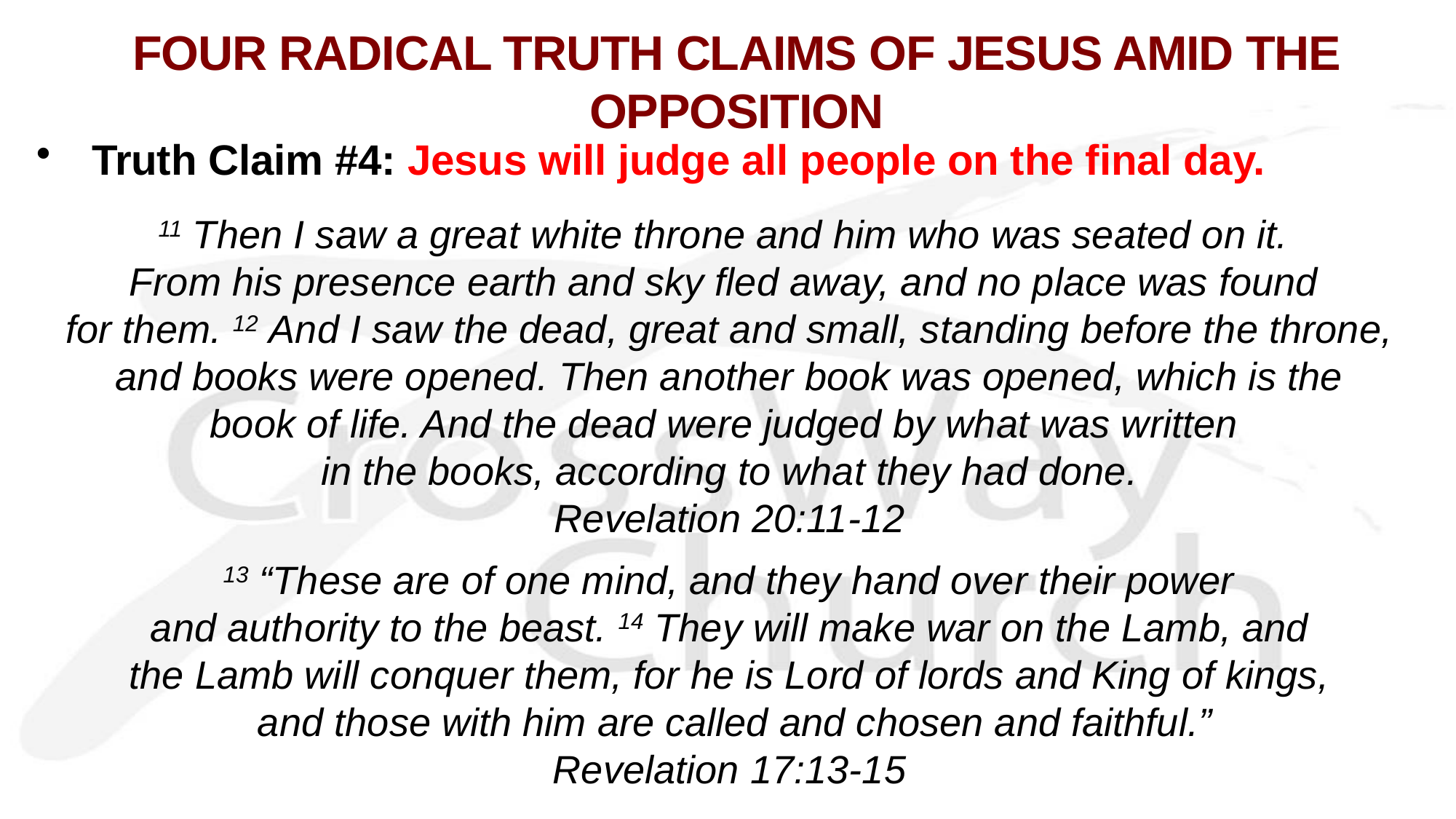

# FOUR RADICAL TRUTH CLAIMS OF JESUS AMID THE OPPOSITION
Truth Claim #4: Jesus will judge all people on the final day.

11 Then I saw a great white throne and him who was seated on it.
From his presence earth and sky fled away, and no place was found
for them. 12 And I saw the dead, great and small, standing before the throne,
 and books were opened. Then another book was opened, which is the
book of life. And the dead were judged by what was written
in the books, according to what they had done.
Revelation 20:11-12

13 “These are of one mind, and they hand over their power
 and authority to the beast. 14 They will make war on the Lamb, and 
the Lamb will conquer them, for he is Lord of lords and King of kings,
 and those with him are called and chosen and faithful.”
Revelation 17:13-15